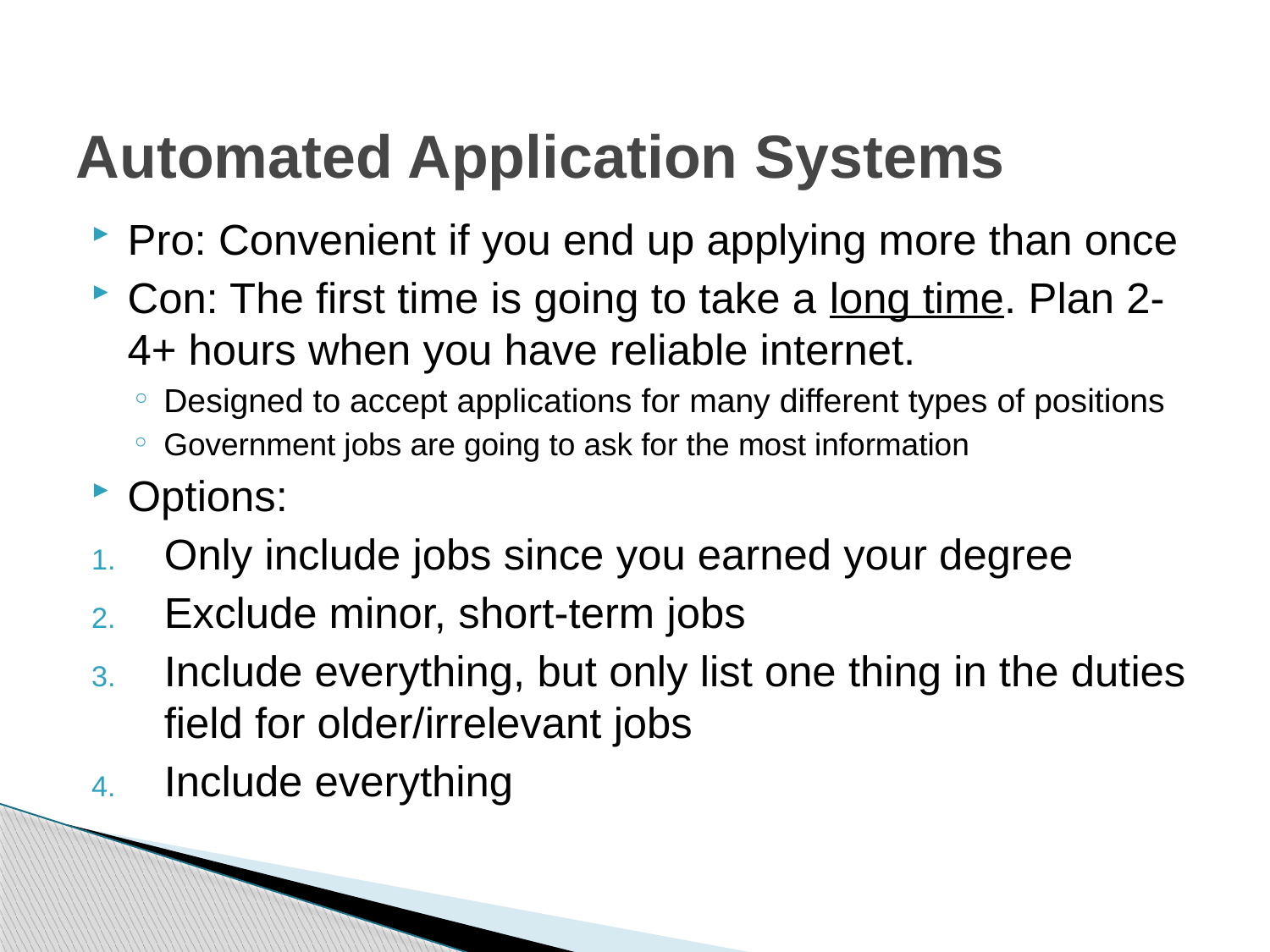

# Automated Application Systems
Pro: Convenient if you end up applying more than once
Con: The first time is going to take a long time. Plan 2-4+ hours when you have reliable internet.
Designed to accept applications for many different types of positions
Government jobs are going to ask for the most information
Options:
Only include jobs since you earned your degree
Exclude minor, short-term jobs
Include everything, but only list one thing in the duties field for older/irrelevant jobs
Include everything